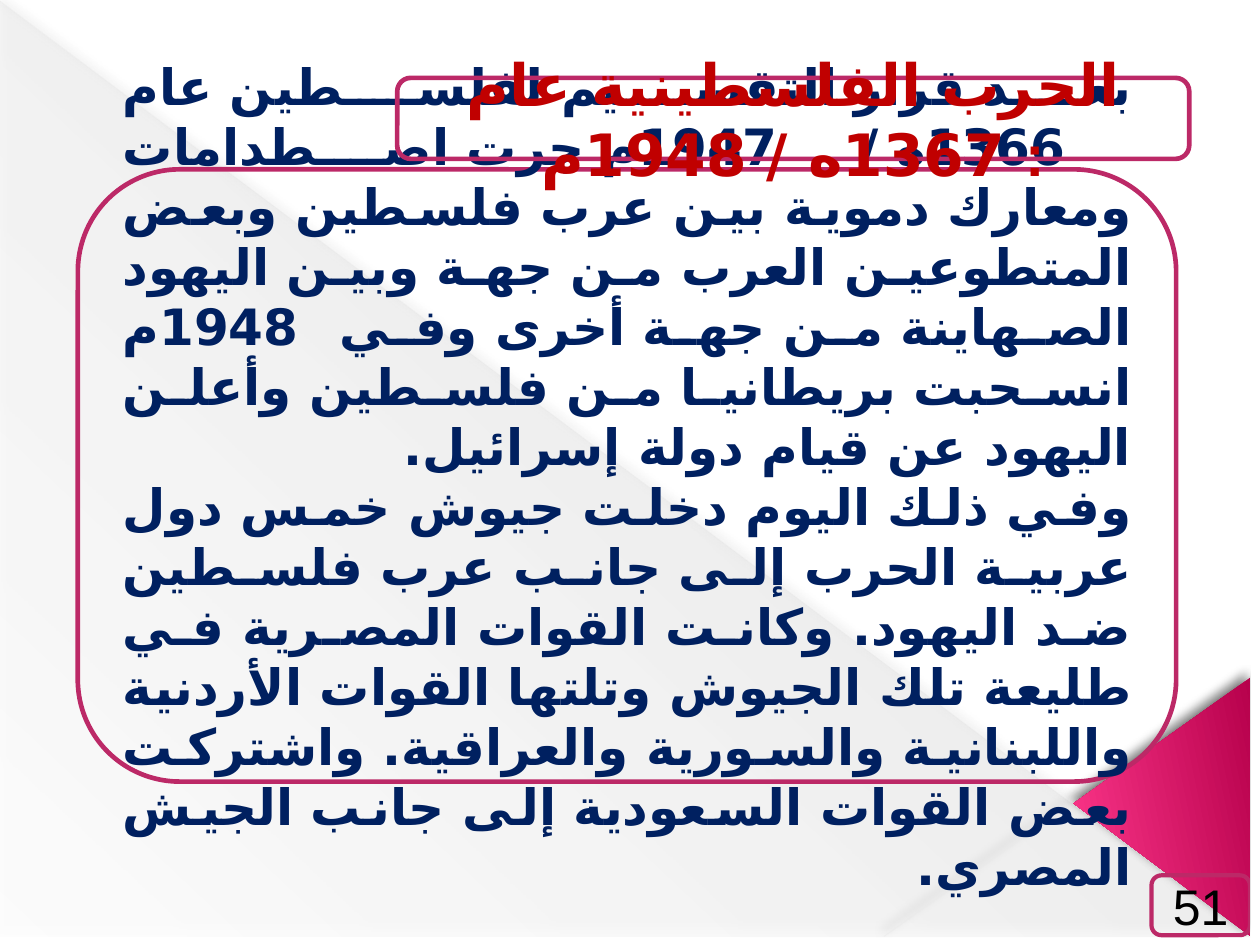

الحرب الفلسطينية عام 1367ه / 1948م :
بعد قرار التقسيم لفلسطين عام 1366ه / 1947م جرت اصطدامات ومعارك دموية بين عرب فلسطين وبعض المتطوعين العرب من جهة وبين اليهود الصهاينة من جهة أخرى وفي 1948م انسحبت بريطانيا من فلسطين وأعلن اليهود عن قيام دولة إسرائيل.
وفي ذلك اليوم دخلت جيوش خمس دول عربية الحرب إلى جانب عرب فلسطين ضد اليهود. وكانت القوات المصرية في طليعة تلك الجيوش وتلتها القوات الأردنية واللبنانية والسورية والعراقية. واشتركت بعض القوات السعودية إلى جانب الجيش المصري.
51